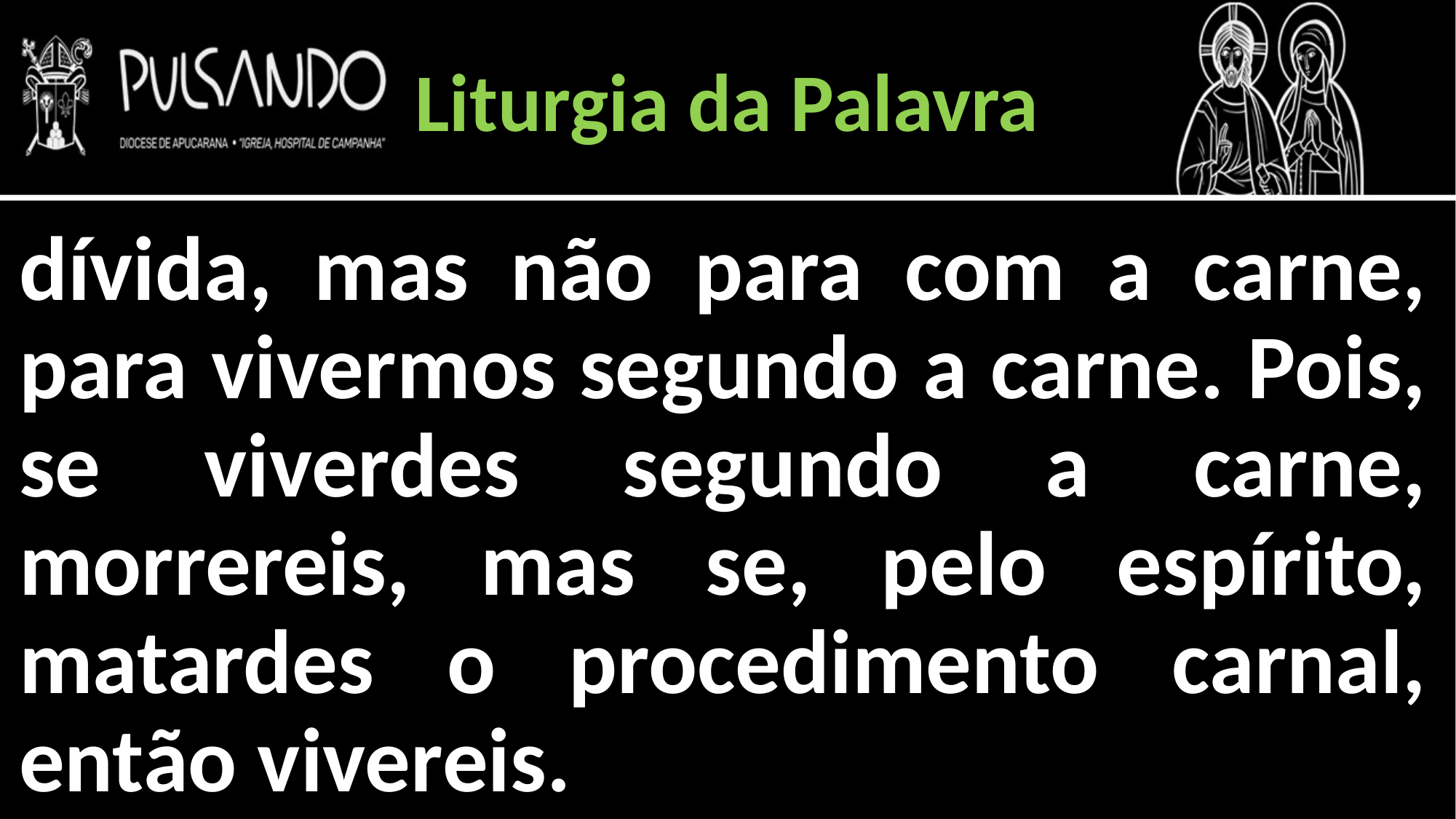

Liturgia da Palavra
dívida, mas não para com a carne, para vivermos segundo a carne. Pois, se viverdes segundo a carne, morrereis, mas se, pelo espírito, matardes o procedimento carnal, então vivereis.